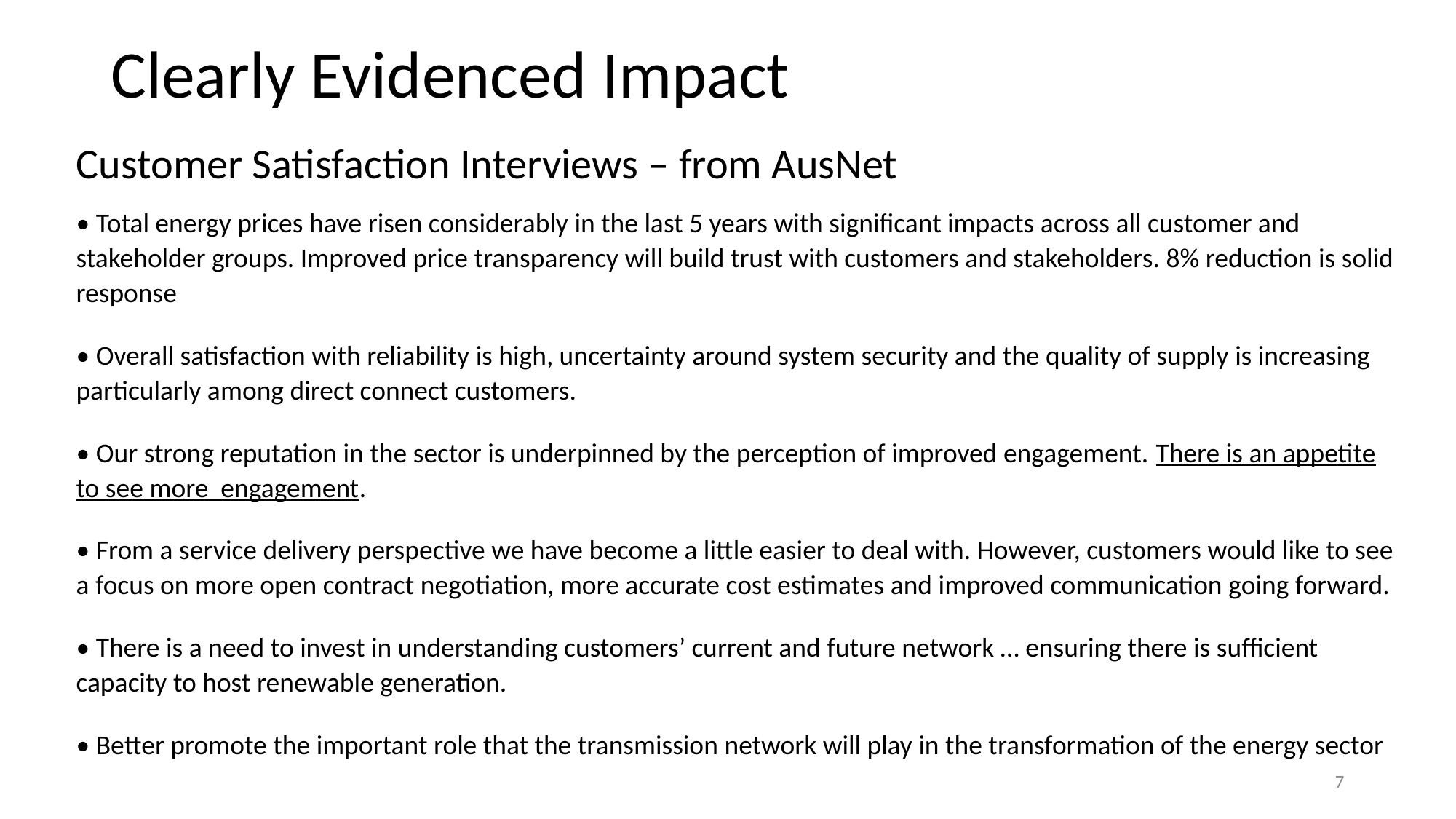

# Clearly Evidenced Impact
Customer Satisfaction Interviews – from AusNet
• Total energy prices have risen considerably in the last 5 years with significant impacts across all customer and stakeholder groups. Improved price transparency will build trust with customers and stakeholders. 8% reduction is solid response
• Overall satisfaction with reliability is high, uncertainty around system security and the quality of supply is increasing particularly among direct connect customers.
• Our strong reputation in the sector is underpinned by the perception of improved engagement. There is an appetite to see more  engagement.
• From a service delivery perspective we have become a little easier to deal with. However, customers would like to see a focus on more open contract negotiation, more accurate cost estimates and improved communication going forward.
• There is a need to invest in understanding customers’ current and future network … ensuring there is sufficient capacity to host renewable generation.
• Better promote the important role that the transmission network will play in the transformation of the energy sector
7